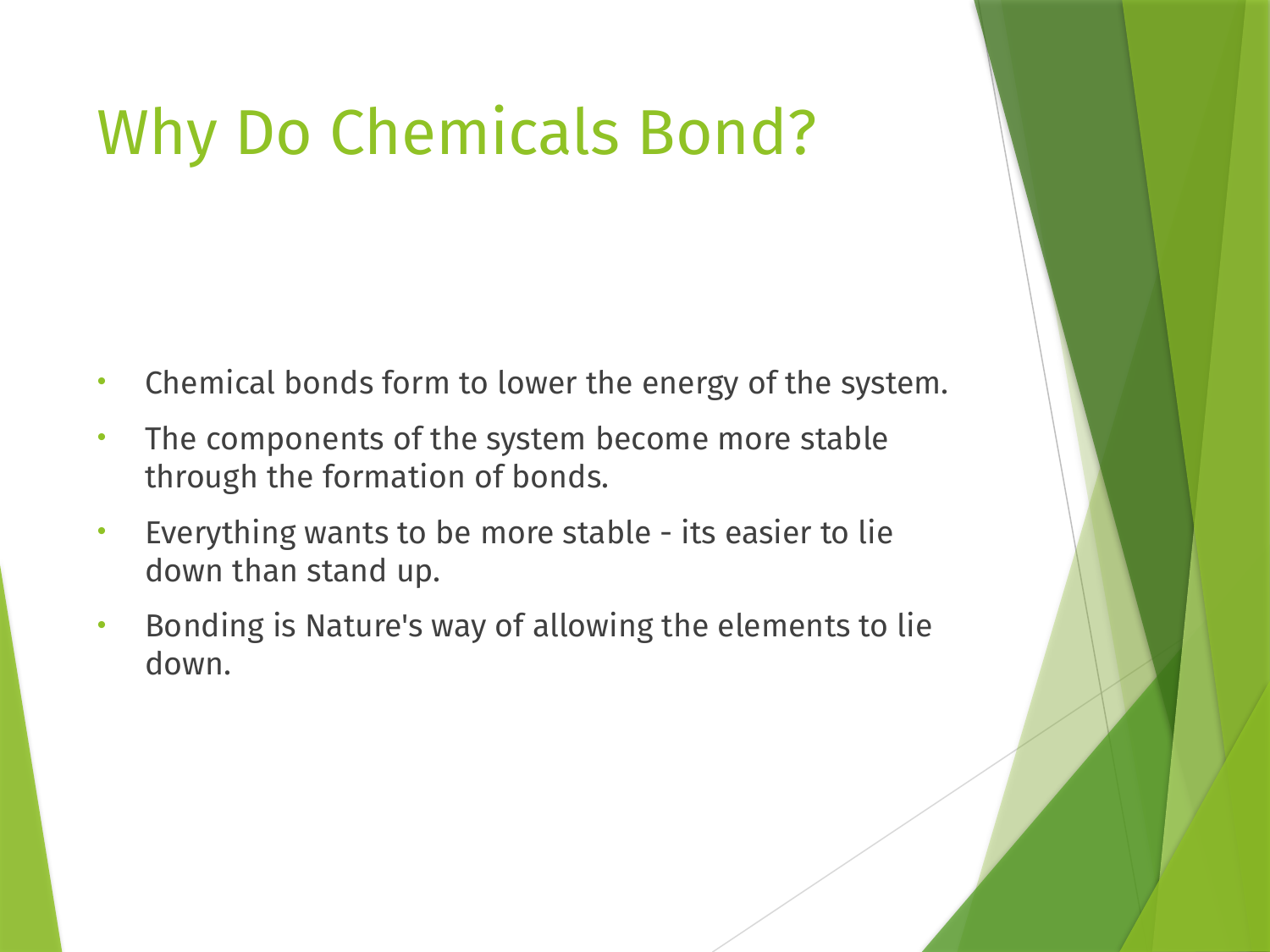

# Why Do Chemicals Bond?

Chemical bonds form to lower the energy of the system.
The components of the system become more stable through the formation of bonds.
Everything wants to be more stable - its easier to lie down than stand up.
Bonding is Nature's way of allowing the elements to lie down.